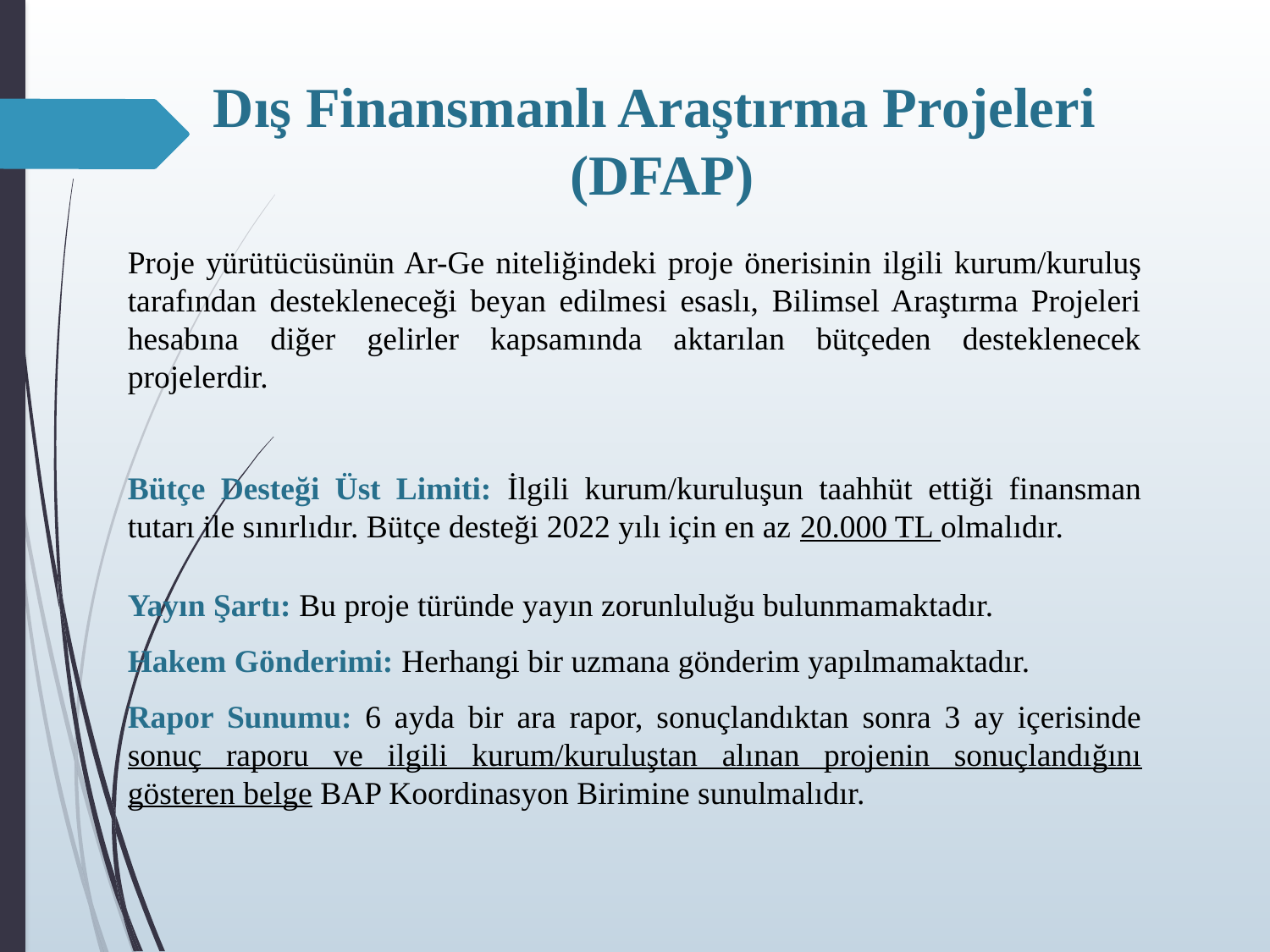

Dış Finansmanlı Araştırma Projeleri
 (DFAP)
Proje yürütücüsünün Ar-Ge niteliğindeki proje önerisinin ilgili kurum/kuruluş tarafından destekleneceği beyan edilmesi esaslı, Bilimsel Araştırma Projeleri hesabına diğer gelirler kapsamında aktarılan bütçeden desteklenecek projelerdir.

Bütçe Desteği Üst Limiti: İlgili kurum/kuruluşun taahhüt ettiği finansman tutarı ile sınırlıdır. Bütçe desteği 2022 yılı için en az 20.000 TL olmalıdır.
Yayın Şartı: Bu proje türünde yayın zorunluluğu bulunmamaktadır.
Hakem Gönderimi: Herhangi bir uzmana gönderim yapılmamaktadır.
Rapor Sunumu: 6 ayda bir ara rapor, sonuçlandıktan sonra 3 ay içerisinde sonuç raporu ve ilgili kurum/kuruluştan alınan projenin sonuçlandığını gösteren belge BAP Koordinasyon Birimine sunulmalıdır.